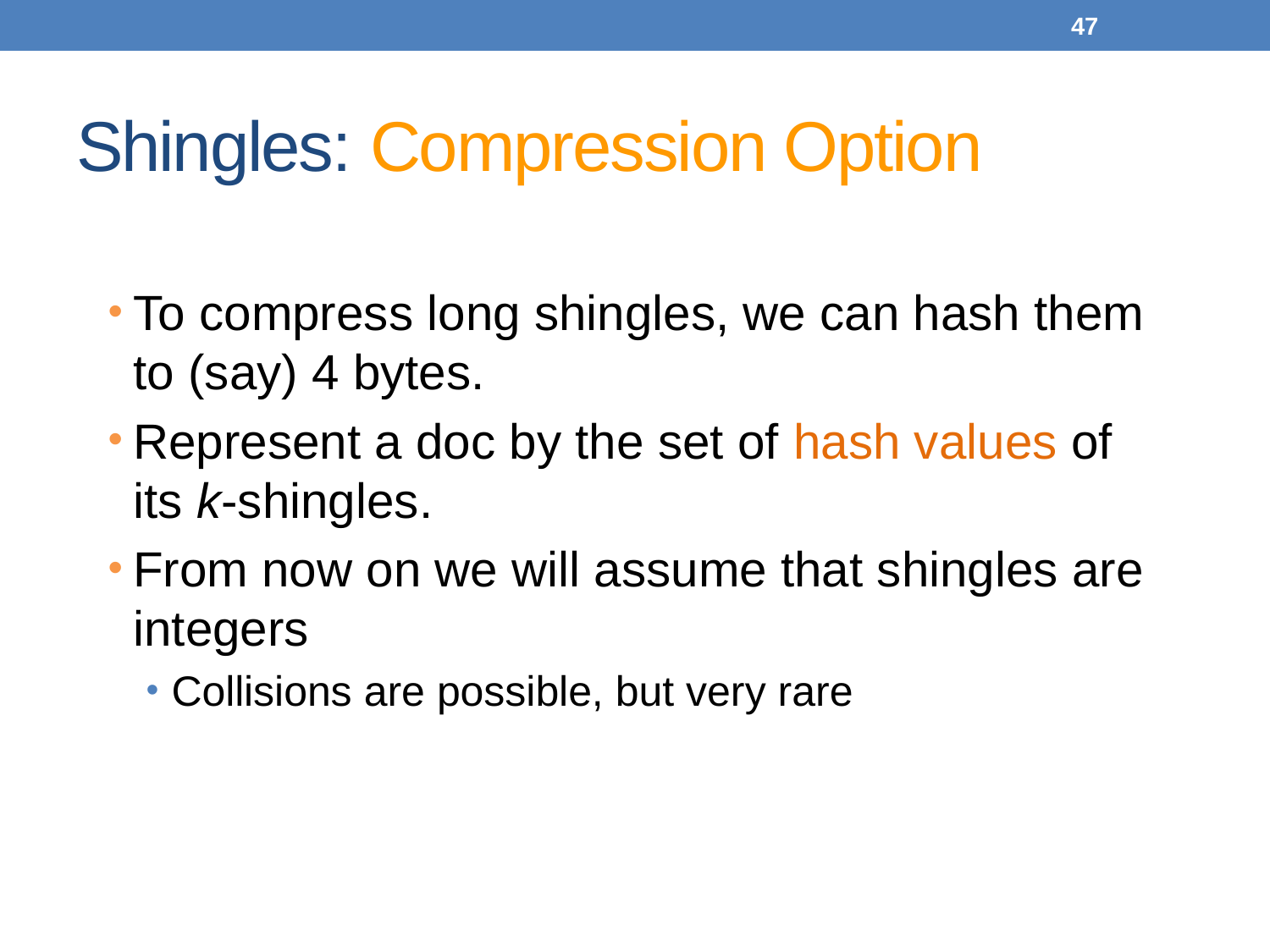

47
# Shingles: Compression Option
To compress long shingles, we can hash them to (say) 4 bytes.
Represent a doc by the set of hash values of its k-shingles.
From now on we will assume that shingles are integers
Collisions are possible, but very rare